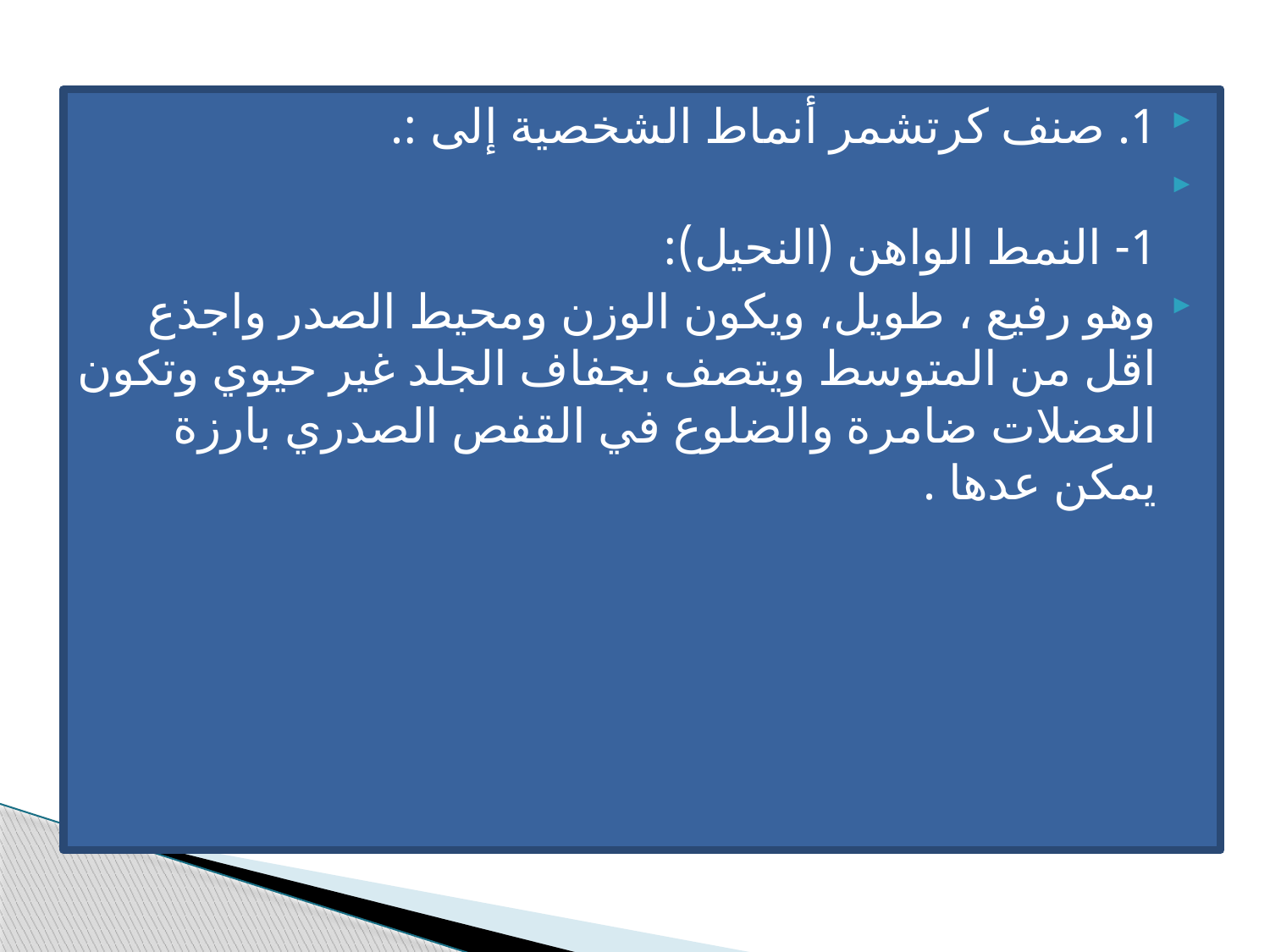

1. صنف كرتشمر أنماط الشخصية إلى :.
1- النمط الواهن (النحيل):
وهو رفيع ، طويل، ويكون الوزن ومحيط الصدر واجذع اقل من المتوسط ويتصف بجفاف الجلد غير حيوي وتكون العضلات ضامرة والضلوع في القفص الصدري بارزة يمكن عدها .